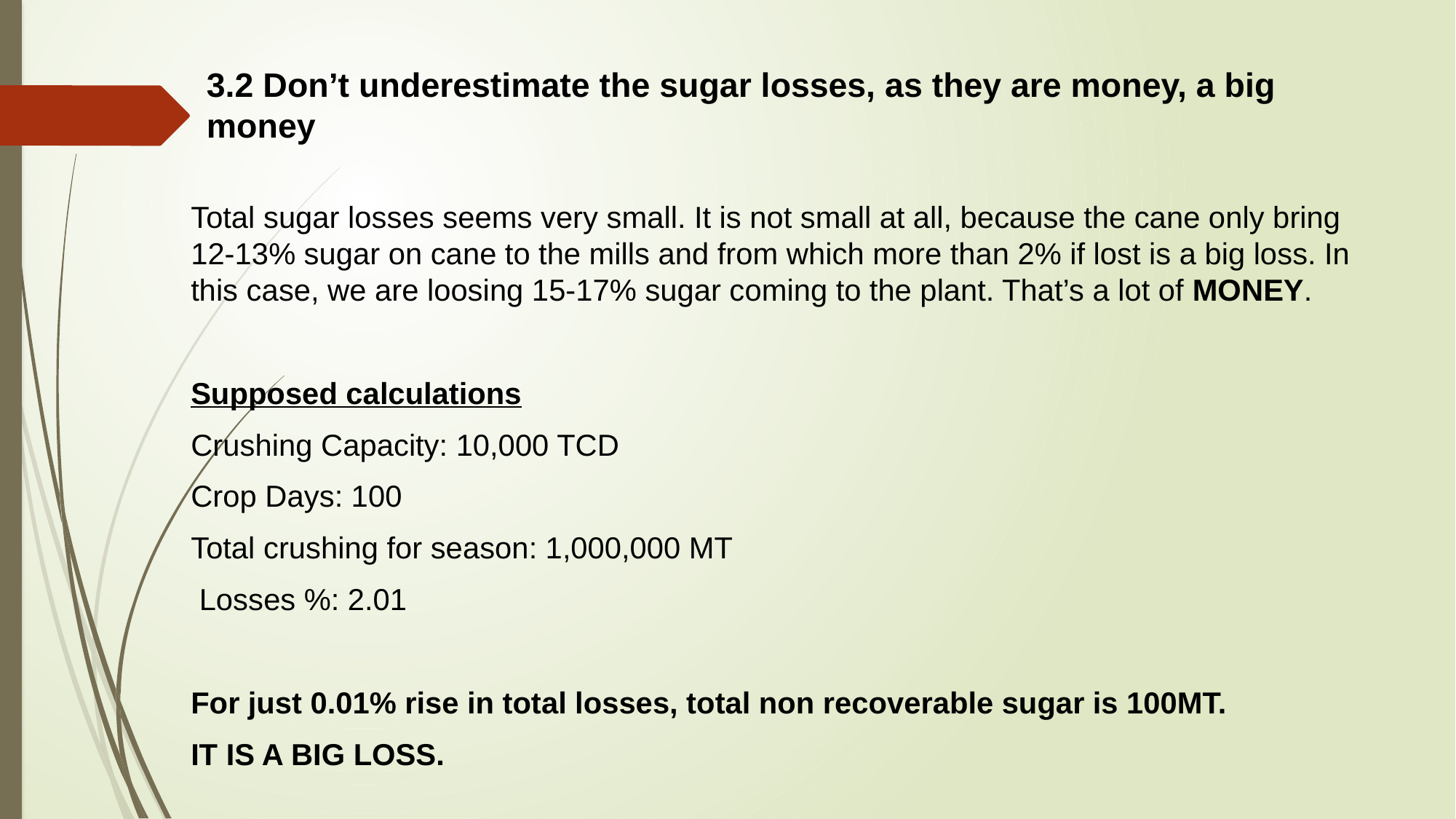

# 3.2 Don’t underestimate the sugar losses, as they are money, a big money
Total sugar losses seems very small. It is not small at all, because the cane only bring 12-13% sugar on cane to the mills and from which more than 2% if lost is a big loss. In this case, we are loosing 15-17% sugar coming to the plant. That’s a lot of MONEY.

Supposed calculations
Crushing Capacity: 10,000 TCD
Crop Days: 100
Total crushing for season: 1,000,000 MT
 Losses %: 2.01

For just 0.01% rise in total losses, total non recoverable sugar is 100MT.
IT IS A BIG LOSS.